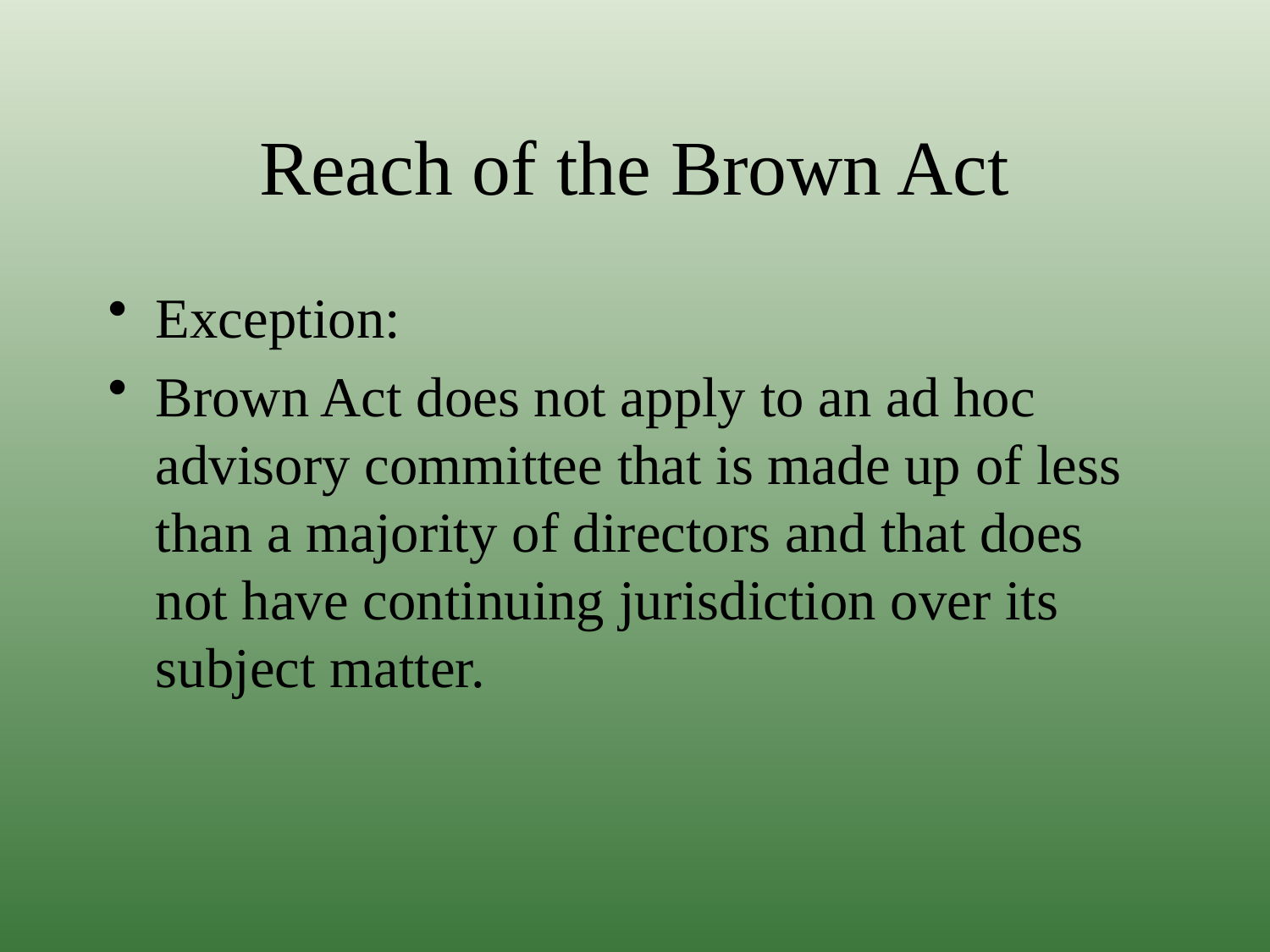

# Reach of the Brown Act
Exception:
Brown Act does not apply to an ad hoc  advisory committee that is made up of less than a majority of directors and that does not have continuing jurisdiction over its subject matter.